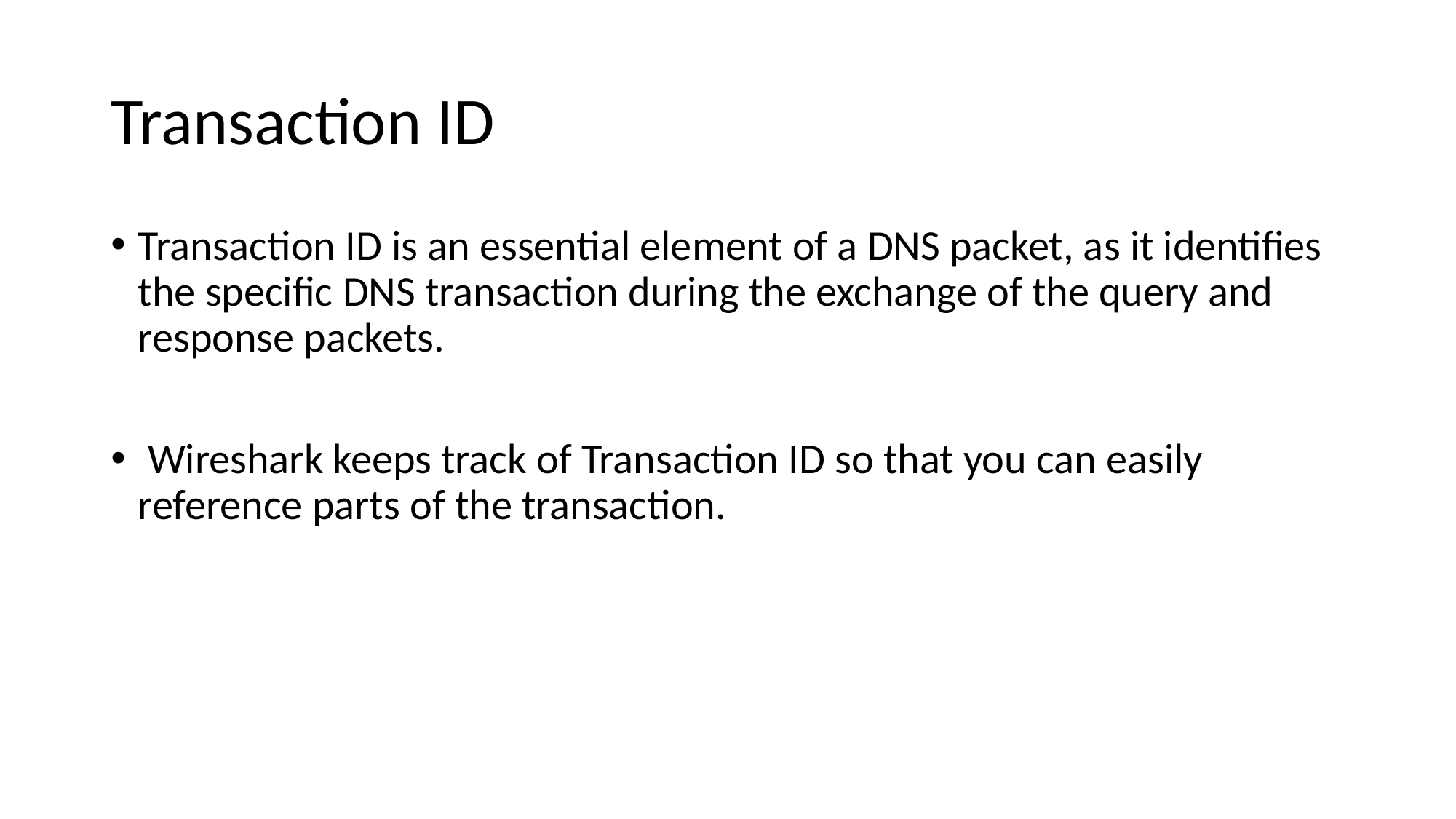

# Transaction ID
Transaction ID is an essential element of a DNS packet, as it identifies the specific DNS transaction during the exchange of the query and response packets.

 Wireshark keeps track of Transaction ID so that you can easily reference parts of the transaction.